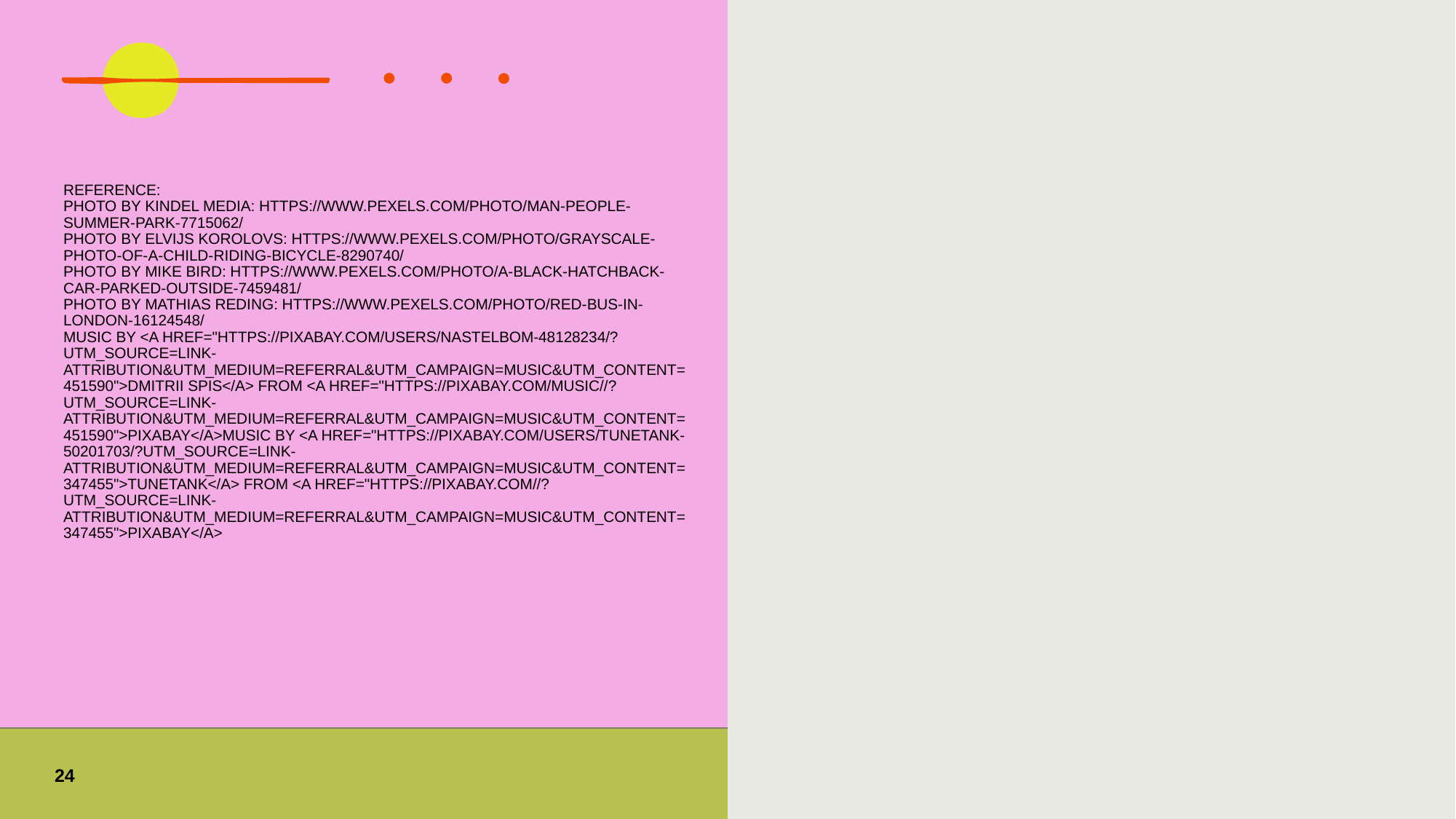

# Reference: Photo by Kindel Media: https://www.pexels.com/photo/man-people-summer-park-7715062/ Photo by Elvijs Korolovs: https://www.pexels.com/photo/grayscale-photo-of-a-child-riding-bicycle-8290740/ Photo by Mike Bird: https://www.pexels.com/photo/a-black-hatchback-car-parked-outside-7459481/ Photo by Mathias Reding: https://www.pexels.com/photo/red-bus-in-london-16124548/ Music by <a href="https://pixabay.com/users/nastelbom-48128234/?utm_source=link-attribution&utm_medium=referral&utm_campaign=music&utm_content=451590">Dmitrii Spis</a> from <a href="https://pixabay.com/music//?utm_source=link-attribution&utm_medium=referral&utm_campaign=music&utm_content=451590">Pixabay</a>Music by <a href="https://pixabay.com/users/tunetank-50201703/?utm_source=link-attribution&utm_medium=referral&utm_campaign=music&utm_content=347455">Tunetank</a> from <a href="https://pixabay.com//?utm_source=link-attribution&utm_medium=referral&utm_campaign=music&utm_content=347455">Pixabay</a>
24